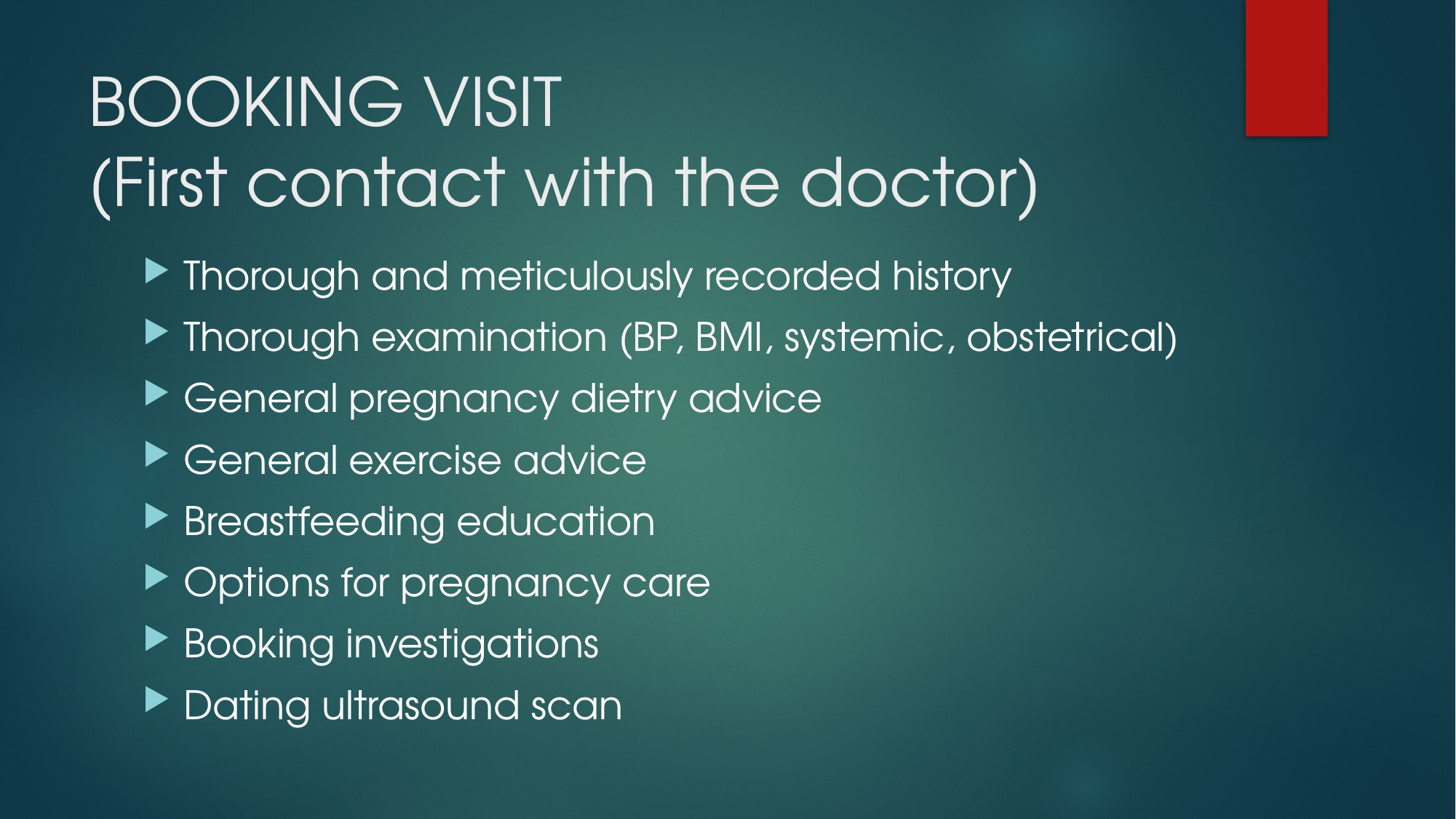

# BOOKING VISIT (First contact with the doctor)
Thorough and meticulously recorded history
Thorough examination (BP, BMI, systemic, obstetrical)
General pregnancy dietry advice
General exercise advice
Breastfeeding education
Options for pregnancy care
Booking investigations
Dating ultrasound scan